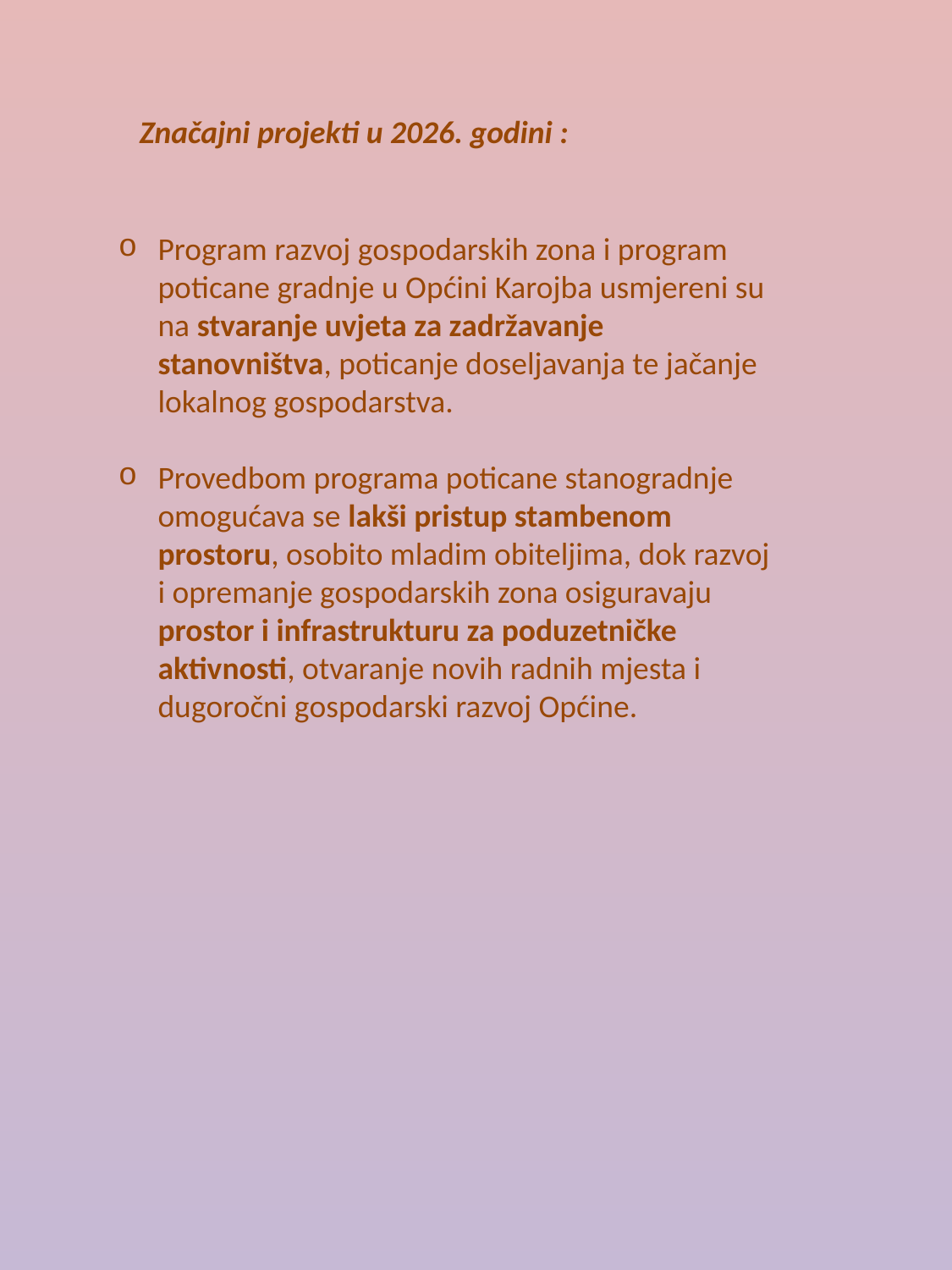

Značajni projekti u 2026. godini :
Program razvoj gospodarskih zona i program poticane gradnje u Općini Karojba usmjereni su na stvaranje uvjeta za zadržavanje stanovništva, poticanje doseljavanja te jačanje lokalnog gospodarstva.

Provedbom programa poticane stanogradnje omogućava se lakši pristup stambenom prostoru, osobito mladim obiteljima, dok razvoj i opremanje gospodarskih zona osiguravaju prostor i infrastrukturu za poduzetničke aktivnosti, otvaranje novih radnih mjesta i dugoročni gospodarski razvoj Općine.